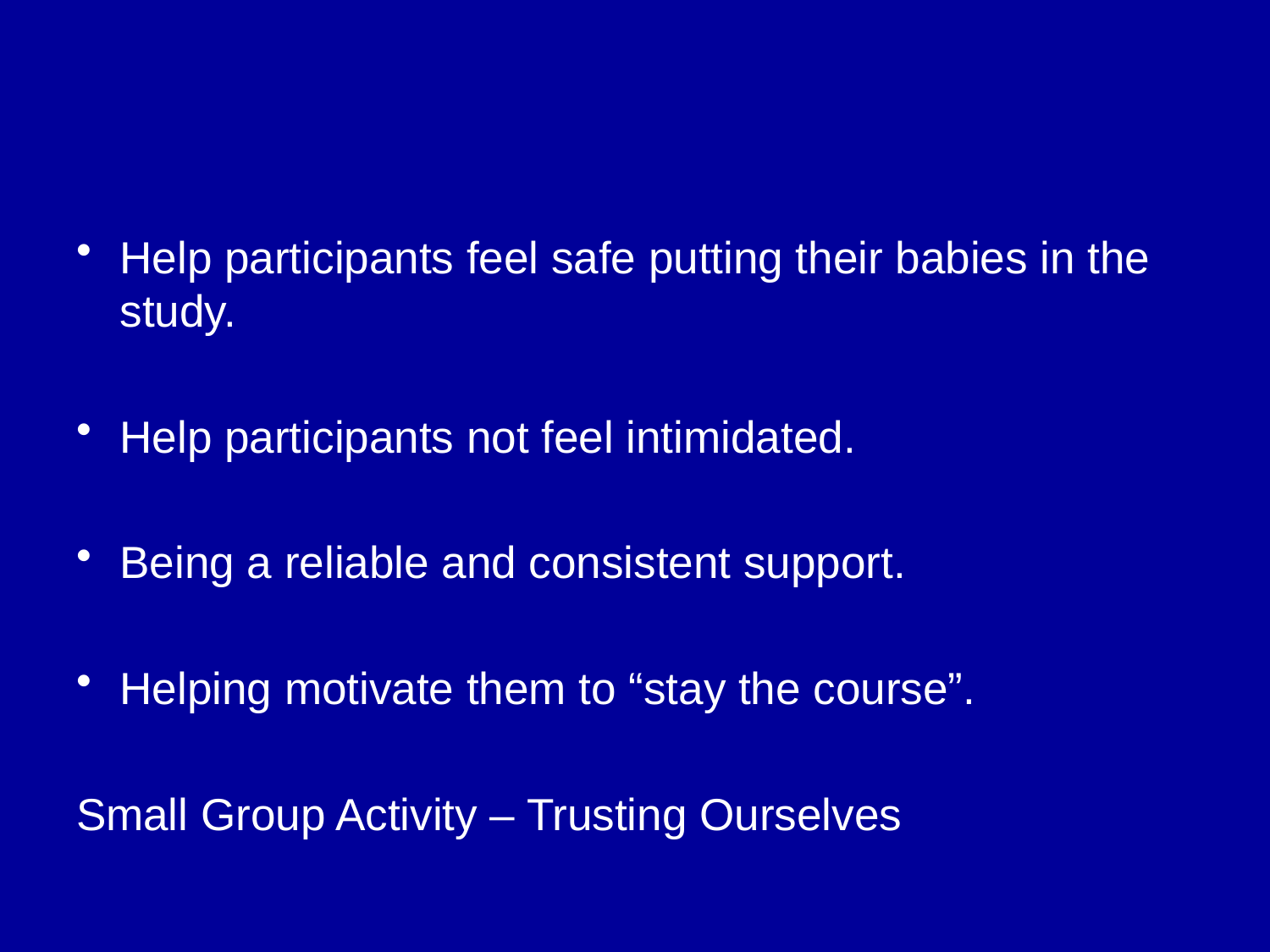

#
Help participants feel safe putting their babies in the study.

Help participants not feel intimidated.

Being a reliable and consistent support.

Helping motivate them to “stay the course”.

Small Group Activity – Trusting Ourselves